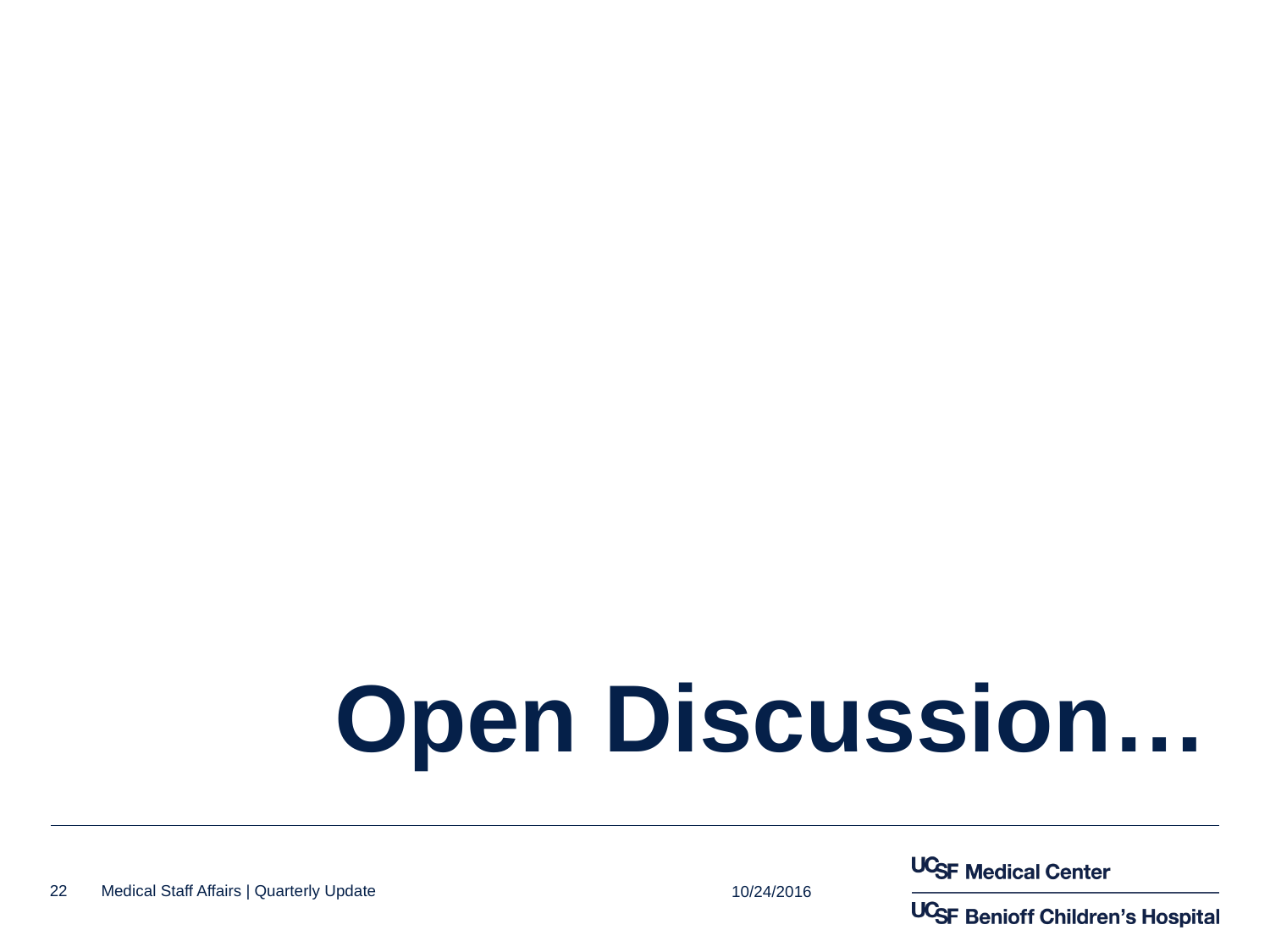

Open Discussion…

10/24/2016
22
Medical Staff Affairs | Quarterly Update